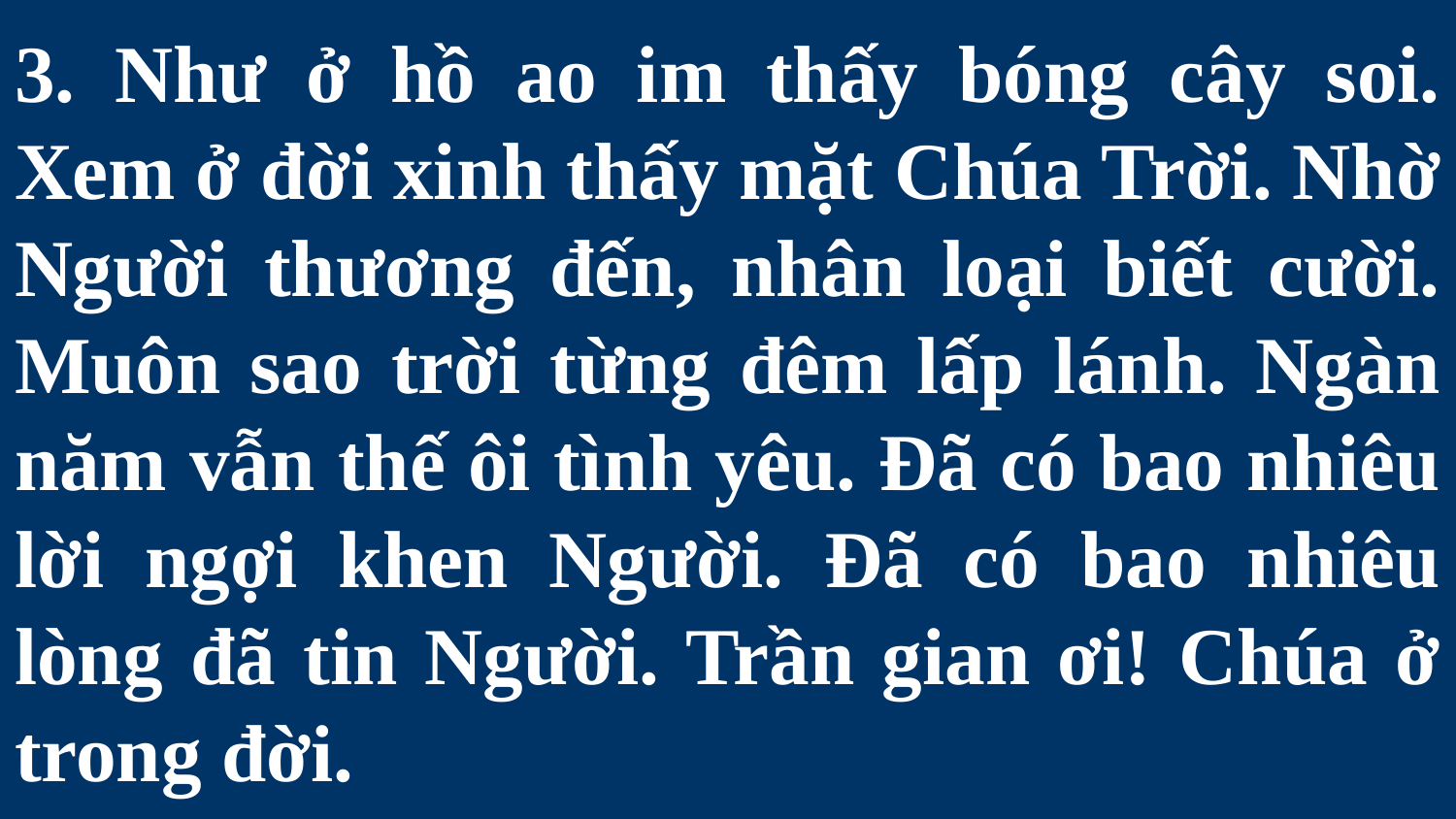

# 3. Như ở hồ ao im thấy bóng cây soi. Xem ở đời xinh thấy mặt Chúa Trời. Nhờ Người thương đến, nhân loại biết cười. Muôn sao trời từng đêm lấp lánh. Ngàn năm vẫn thế ôi tình yêu. Đã có bao nhiêu lời ngợi khen Người. Đã có bao nhiêu lòng đã tin Người. Trần gian ơi! Chúa ở trong đời.